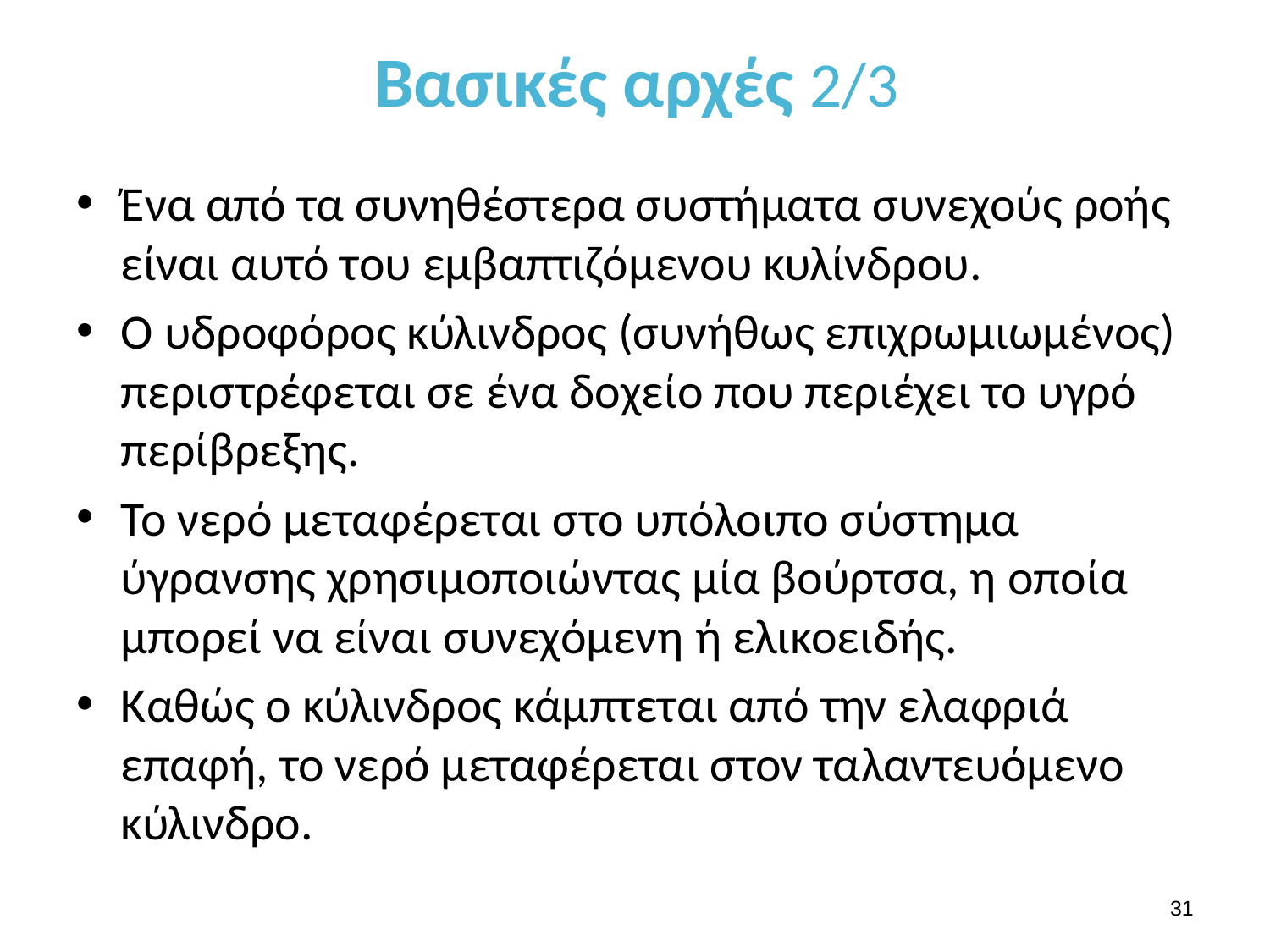

# Βασικές αρχές 2/3
Ένα από τα συνηθέστερα συστήματα συνεχούς ροής είναι αυτό του εμβαπτιζόμενου κυλίνδρου.
Ο υδροφόρος κύλινδρος (συνήθως επιχρωμιωμένος) περιστρέφεται σε ένα δοχείο που περιέχει το υγρό περίβρεξης.
Το νερό μεταφέρεται στο υπόλοιπο σύστημα ύγρανσης χρησιμοποιώντας μία βούρτσα, η οποία μπορεί να είναι συνεχόμενη ή ελικοειδής.
Καθώς ο κύλινδρος κάμπτεται από την ελαφριά επαφή, το νερό μεταφέρεται στον ταλαντευόμενο κύλινδρο.
31